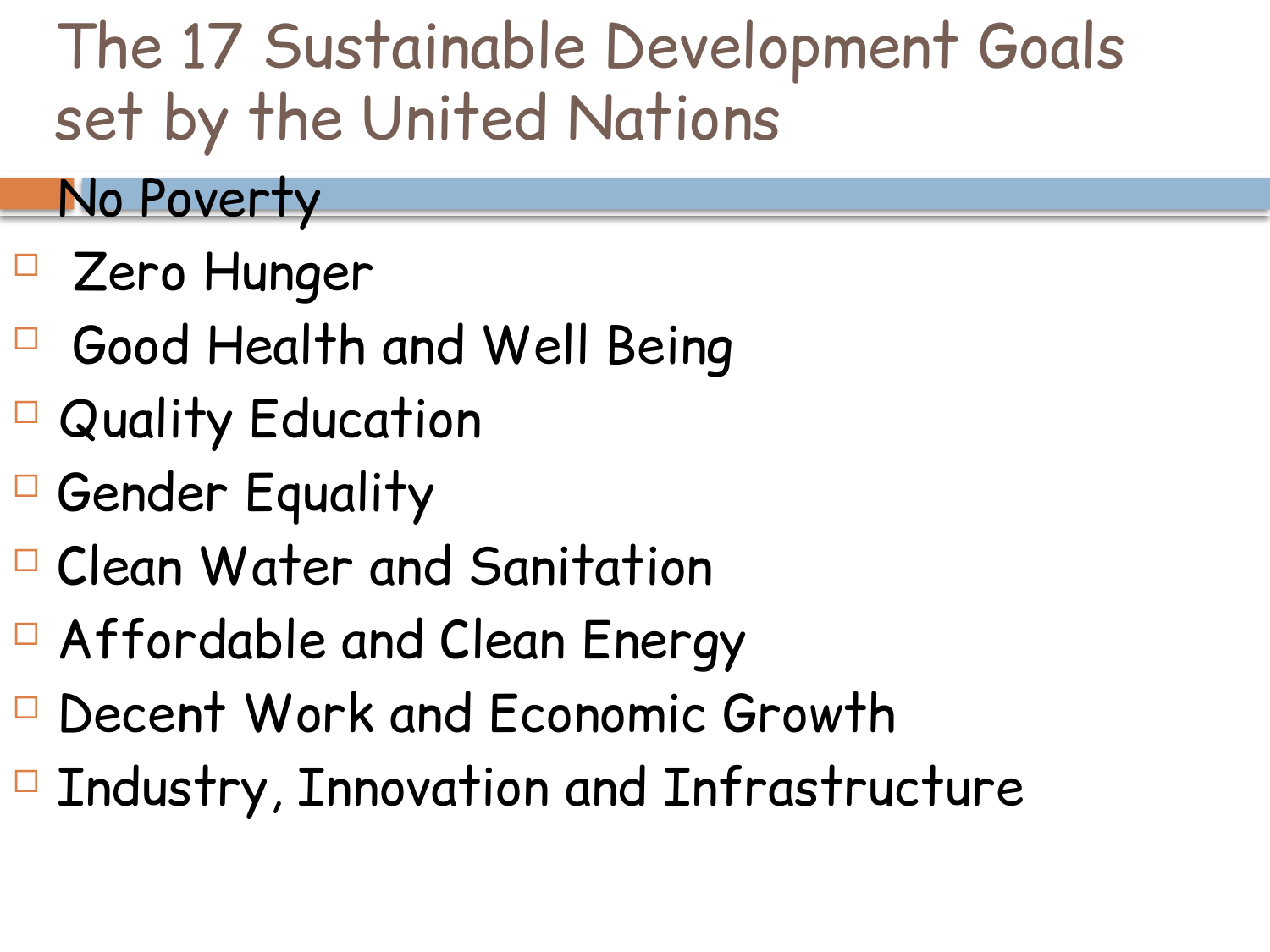

# The 17 Sustainable Development Goals set by the United Nations
No Poverty
 Zero Hunger
 Good Health and Well Being
Quality Education
Gender Equality
Clean Water and Sanitation
Affordable and Clean Energy
Decent Work and Economic Growth
Industry, Innovation and Infrastructure